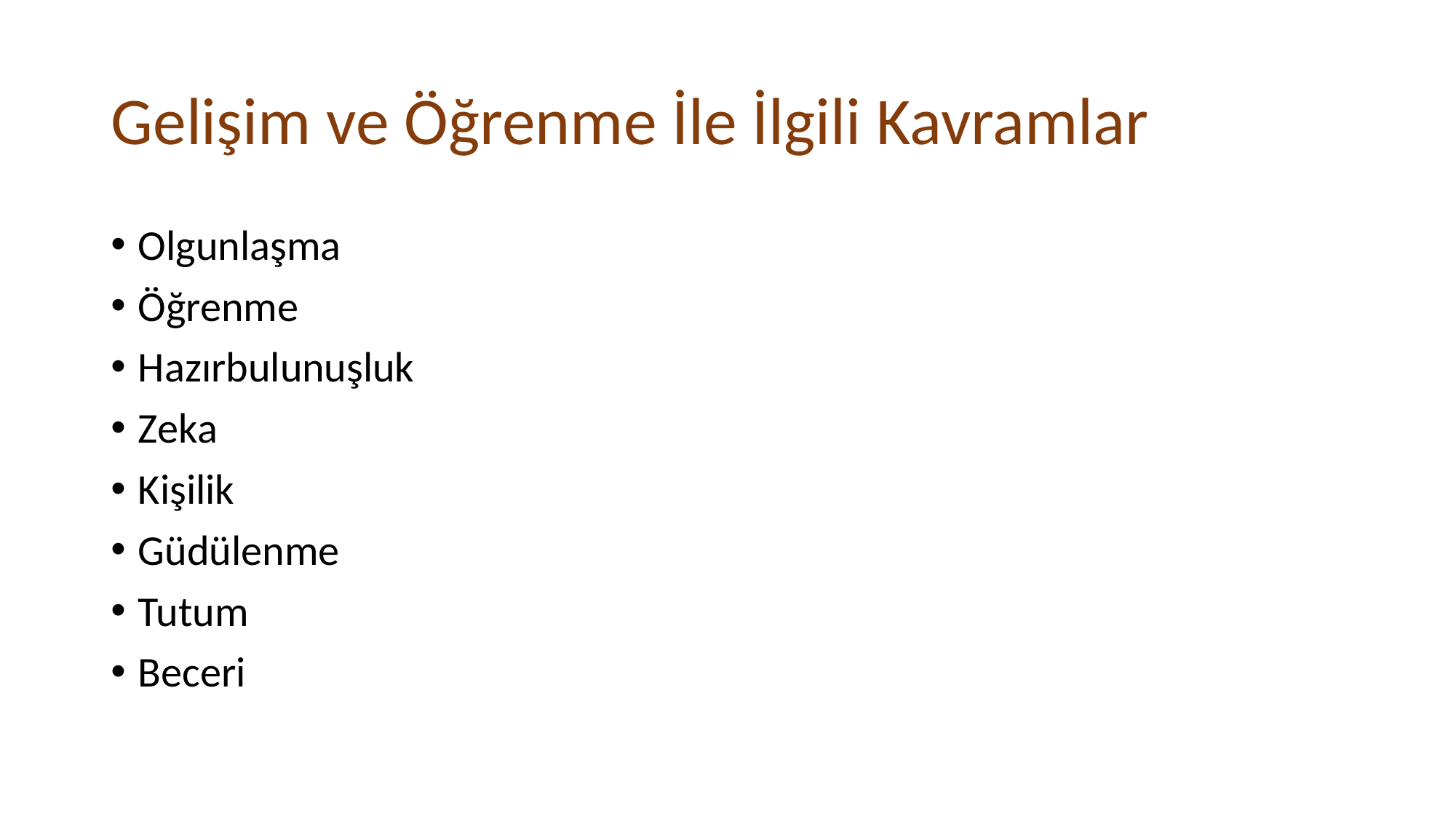

# Gelişim ve Öğrenme İle İlgili Kavramlar
Olgunlaşma
Öğrenme
Hazırbulunuşluk
Zeka
Kişilik
Güdülenme
Tutum
Beceri